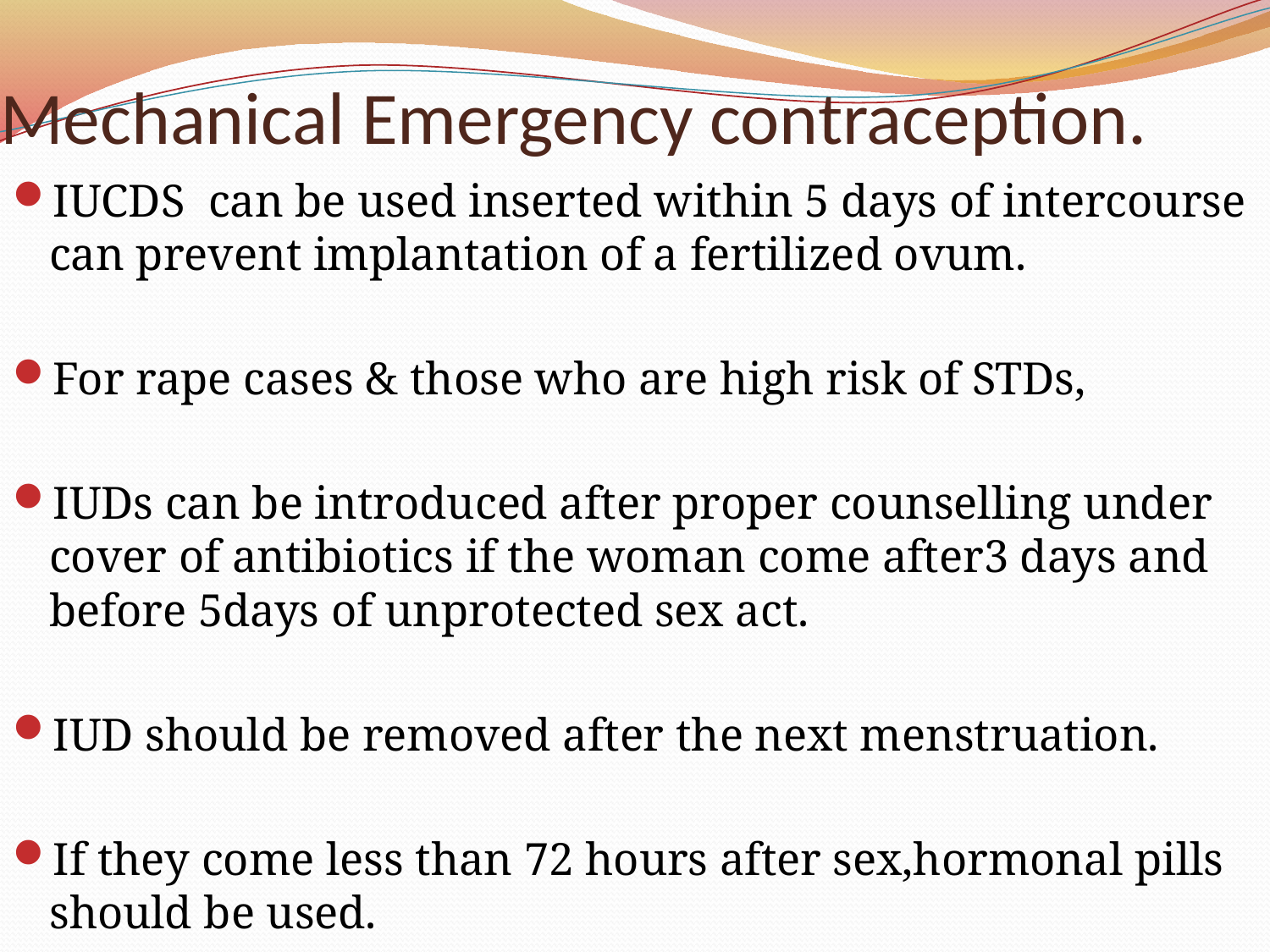

# Mechanical Emergency contraception.
IUCDS  can be used inserted within 5 days of intercourse can prevent implantation of a fertilized ovum.

For rape cases & those who are high risk of STDs,

IUDs can be introduced after proper counselling under cover of antibiotics if the woman come after3 days and before 5days of unprotected sex act.

IUD should be removed after the next menstruation.

If they come less than 72 hours after sex,hormonal pills should be used.